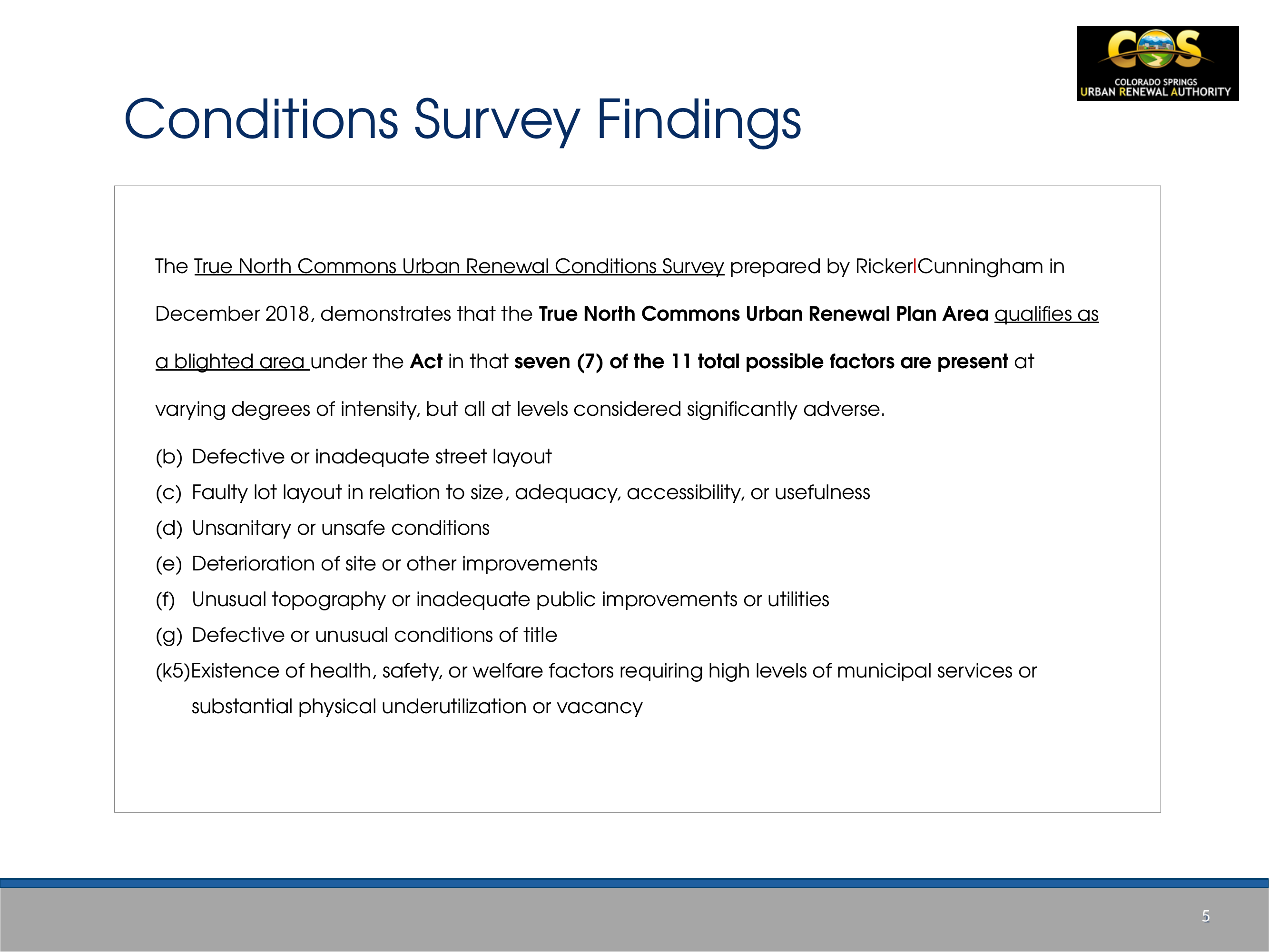

Conditions Survey Findings

The True North Commons Urban Renewal Conditions Survey prepared by RickerΙCunningham in December 2018, demonstrates that the True North Commons Urban Renewal Plan Area qualifies as a blighted area under the Act in that seven (7) of the 11 total possible factors are present at varying degrees of intensity, but all at levels considered significantly adverse.
(b)	Defective or inadequate street layout
(c)	Faulty lot layout in relation to size, adequacy, accessibility, or usefulness
(d)	Unsanitary or unsafe conditions
(e)	Deterioration of site or other improvements
(f)	Unusual topography or inadequate public improvements or utilities
Defective or unusual conditions of title
(k5)Existence of health, safety, or welfare factors requiring high levels of municipal services or substantial physical underutilization or vacancy
5
1